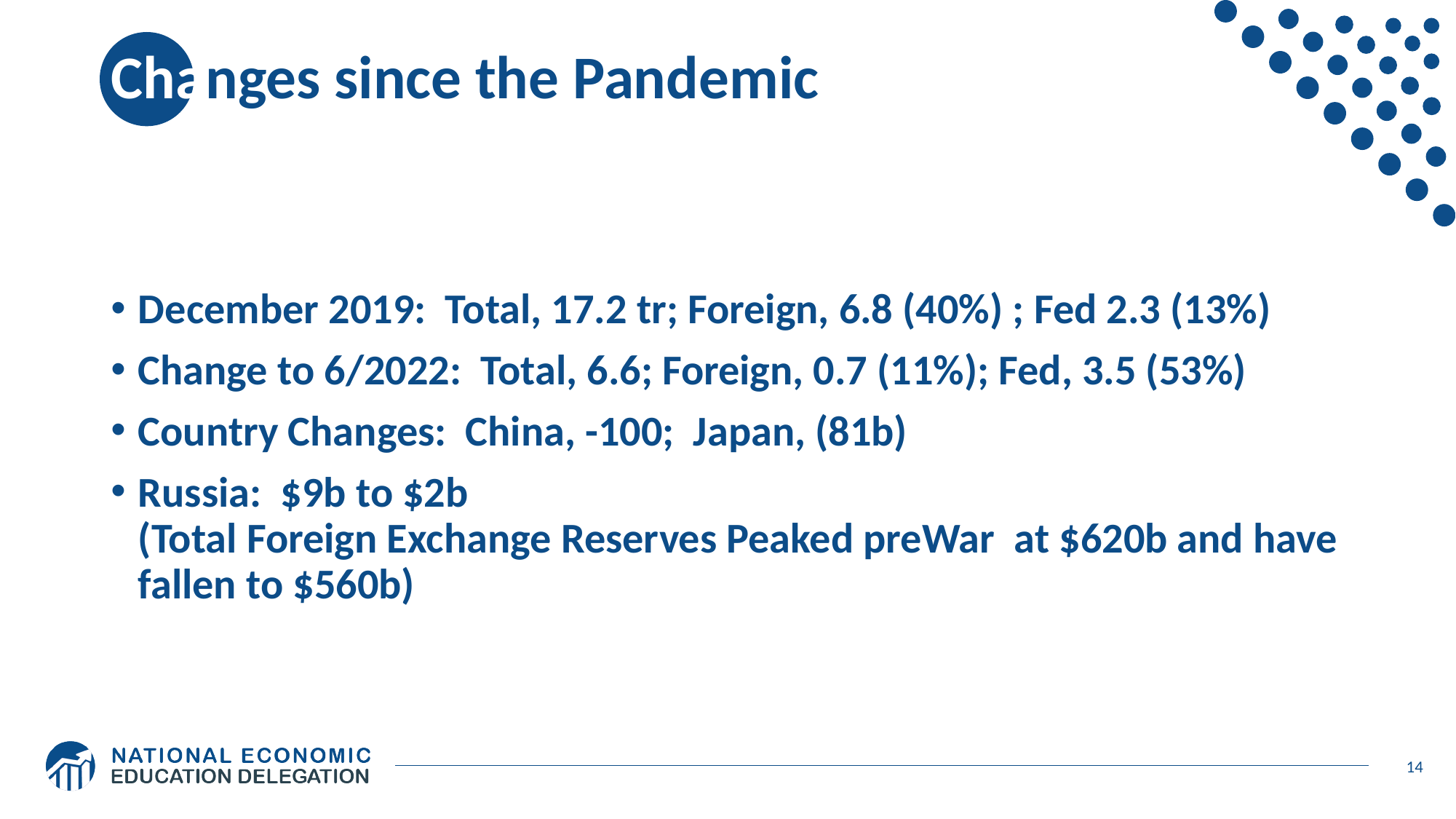

# Changes since the Pandemic
December 2019:  Total, 17.2 tr; Foreign, 6.8 (40%) ; Fed 2.3 (13%)
Change to 6/2022:  Total, 6.6; Foreign, 0.7 (11%); Fed, 3.5 (53%)
Country Changes:  China, -100;  Japan, (81b)
Russia:  $9b to $2b
(Total Foreign Exchange Reserves Peaked preWar  at $620b and have fallen to $560b)
14